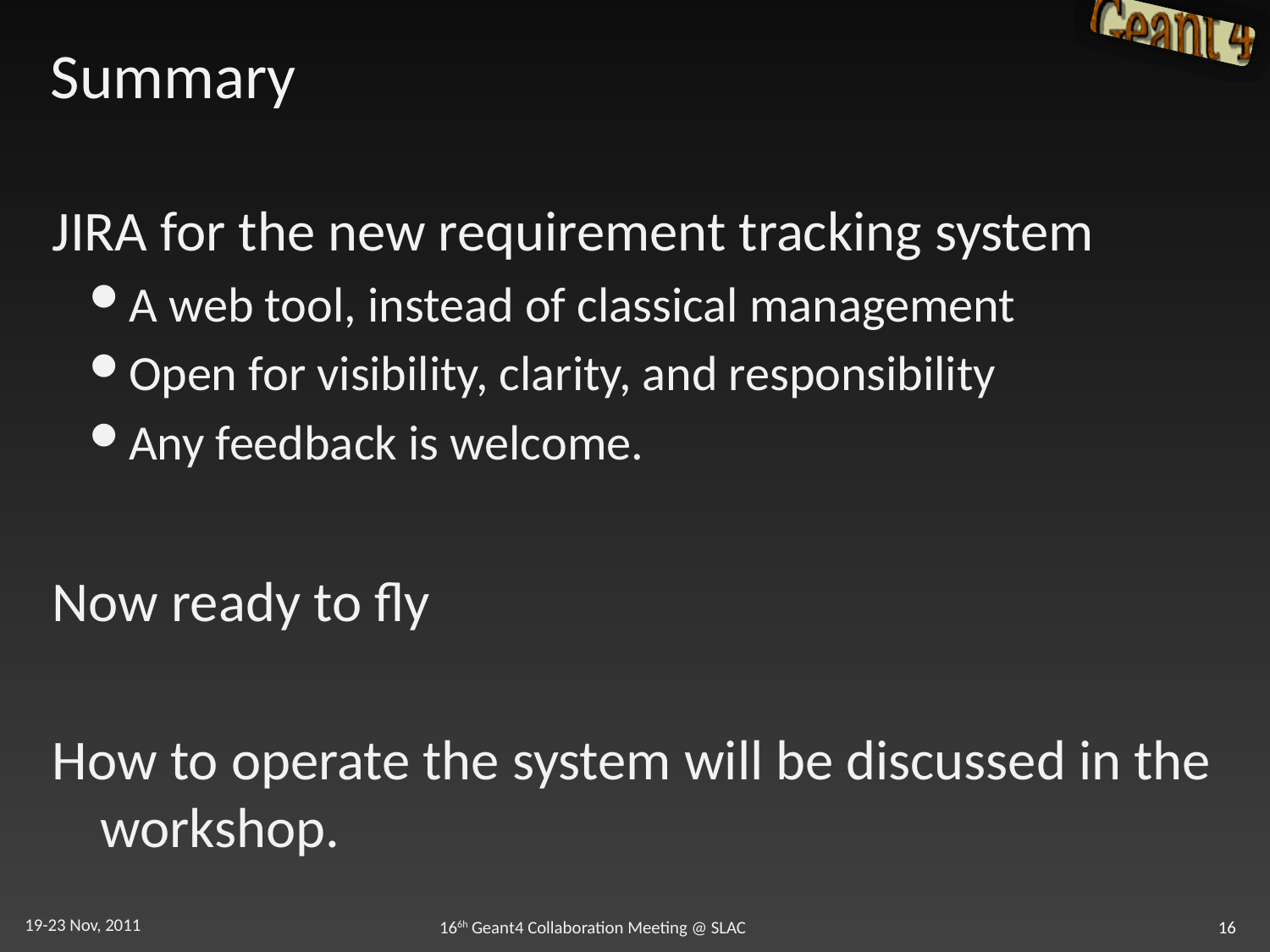

# Summary
JIRA for the new requirement tracking system
A web tool, instead of classical management
Open for visibility, clarity, and responsibility
Any feedback is welcome.

Now ready to fly

How to operate the system will be discussed in the workshop.
16